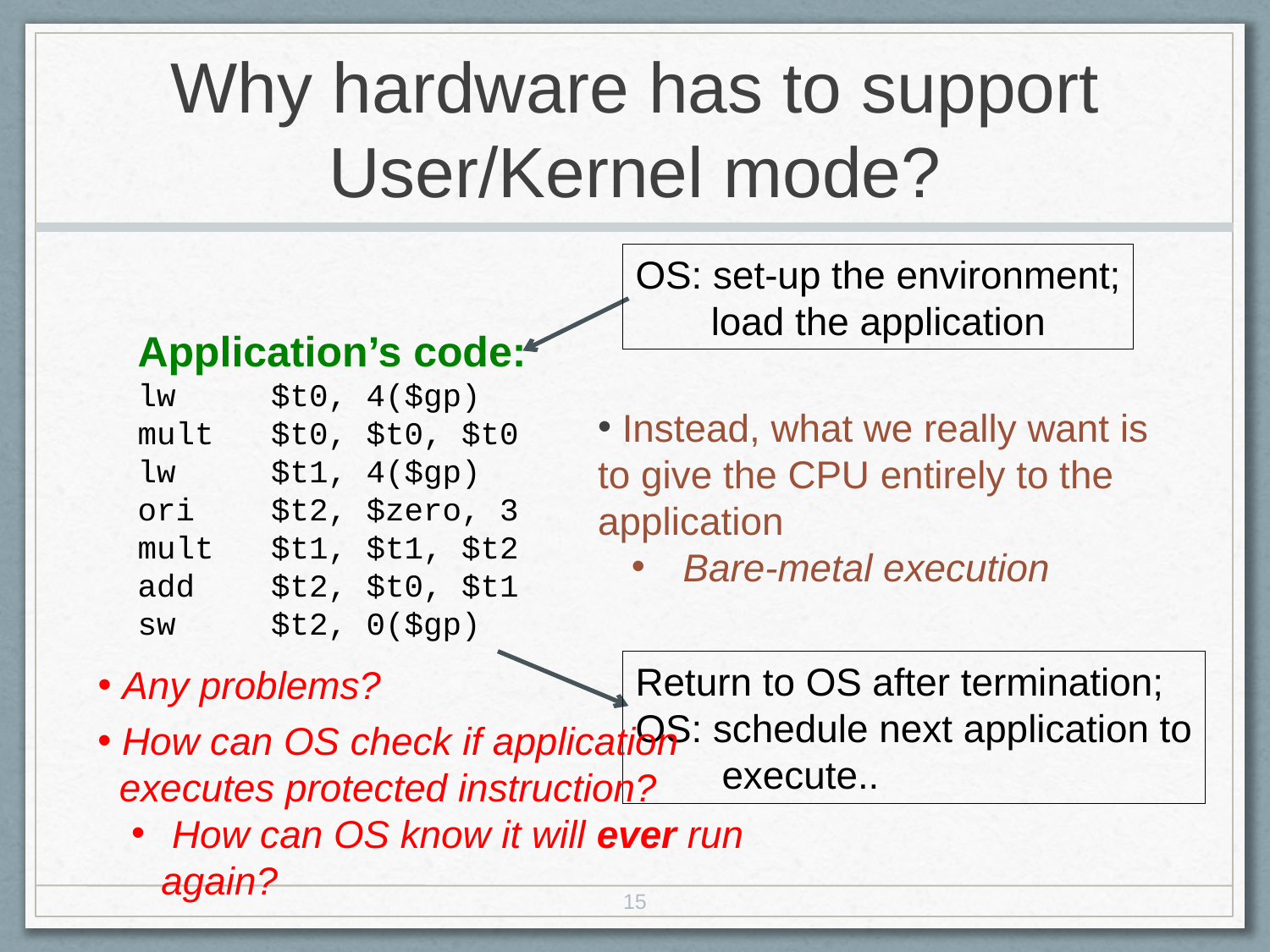

# Why hardware has to support User/Kernel mode?
OS: set-up the environment;
       load the application
Application’s code:
lw     $t0, 4($gp)
mult   $t0, $t0, $t0
lw     $t1, 4($gp)
ori    $t2, $zero, 3
mult   $t1, $t1, $t2
add    $t2, $t0, $t1
sw     $t2, 0($gp)
 Instead, what we really want is
to give the CPU entirely to the application
  Bare-metal execution
Return to OS after termination;
OS: schedule next application to
        execute..
 Any problems?
 How can OS check if application
  executes protected instruction?
 How can OS know it will ever run again?
15